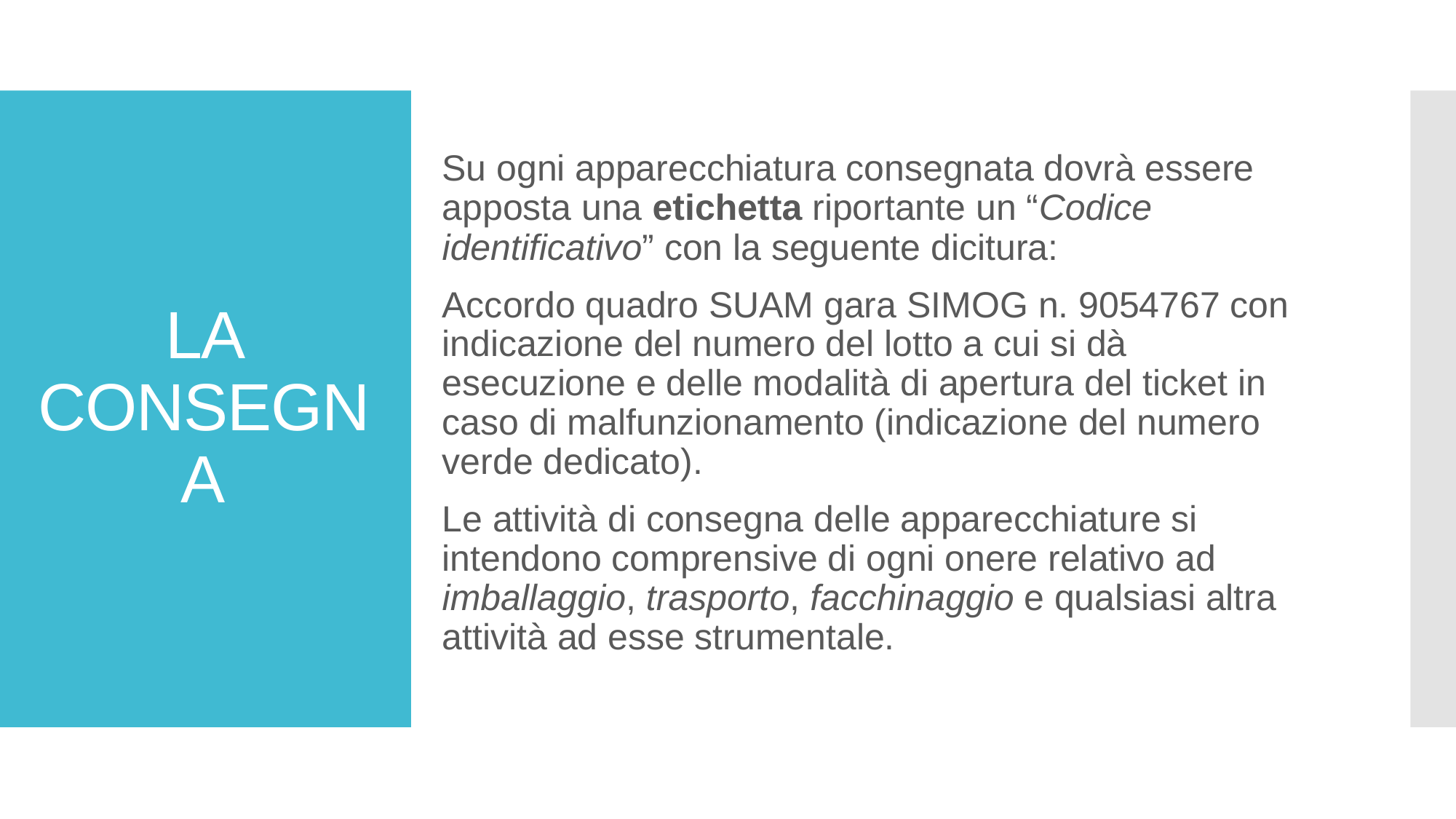

Su ogni apparecchiatura consegnata dovrà essere apposta una etichetta riportante un “Codice identificativo” con la seguente dicitura:
Accordo quadro SUAM gara SIMOG n. 9054767 con indicazione del numero del lotto a cui si dà esecuzione e delle modalità di apertura del ticket in caso di malfunzionamento (indicazione del numero verde dedicato).
Le attività di consegna delle apparecchiature si intendono comprensive di ogni onere relativo ad imballaggio, trasporto, facchinaggio e qualsiasi altra attività ad esse strumentale.
# LA CONSEGNA